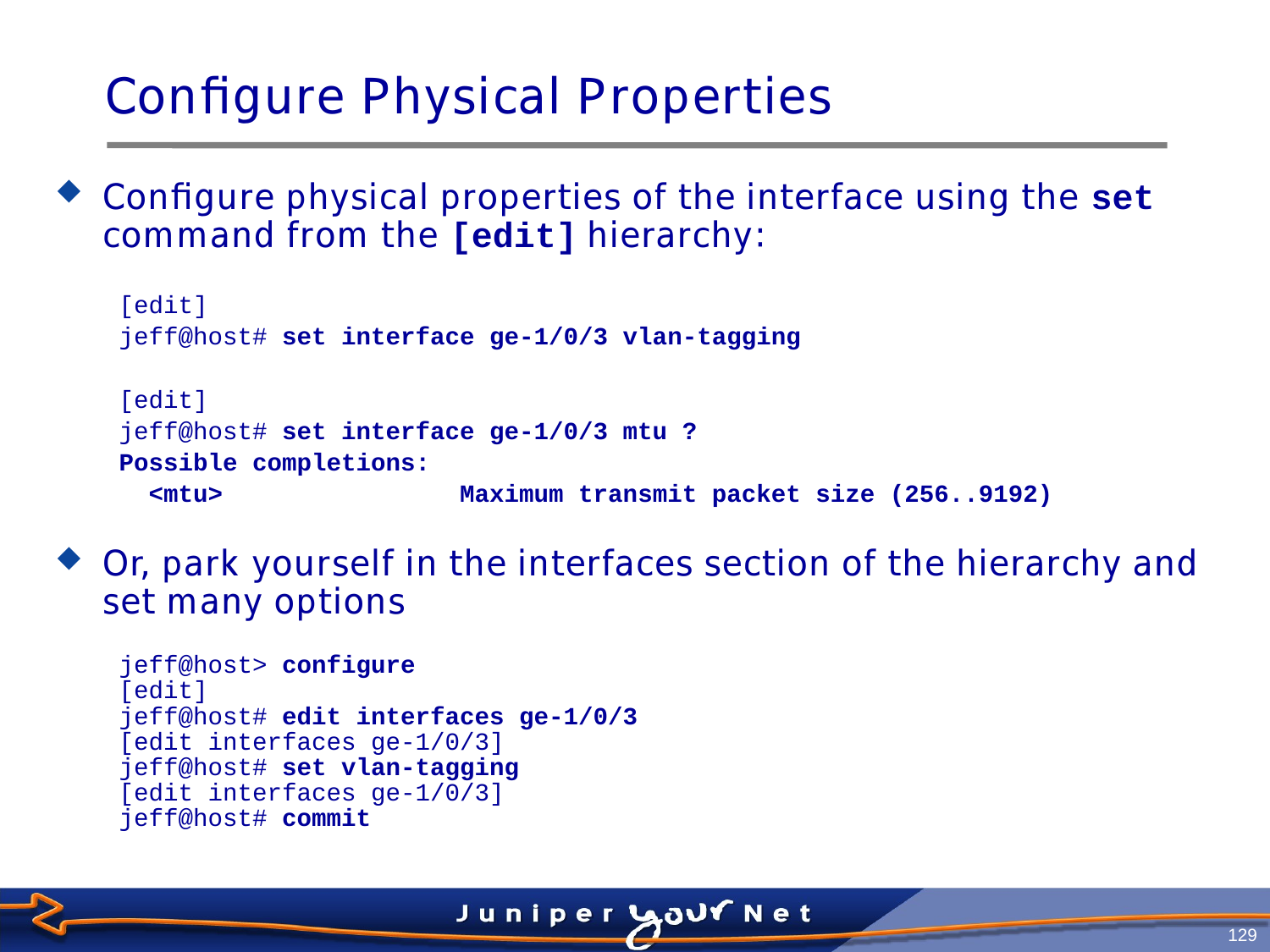

# Configure Physical Properties
Configure physical properties of the interface using the set command from the [edit] hierarchy:

[edit]
jeff@host# set interface ge-1/0/3 vlan-tagging

[edit]
jeff@host# set interface ge-1/0/3 mtu ?
Possible completions:
  <mtu>                Maximum transmit packet size (256..9192)

Or, park yourself in the interfaces section of the hierarchy and set many options

jeff@host> configure
[edit]
jeff@host# edit interfaces ge-1/0/3
[edit interfaces ge-1/0/3]
jeff@host# set vlan-tagging
[edit interfaces ge-1/0/3]
jeff@host# commit